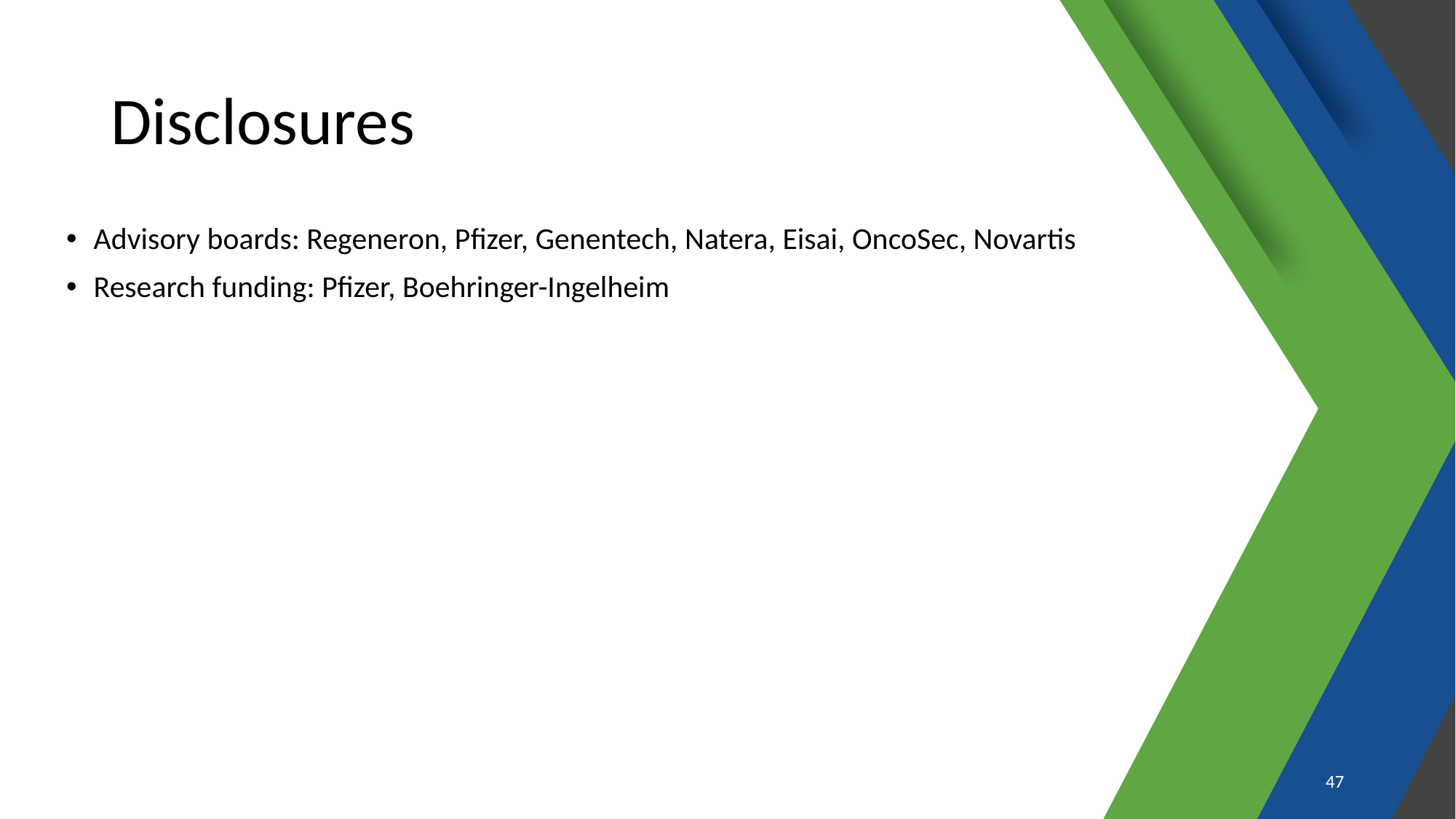

# Disclosures
Advisory boards: Regeneron, Pfizer, Genentech, Natera, Eisai, OncoSec, Novartis
Research funding: Pfizer, Boehringer-Ingelheim
47